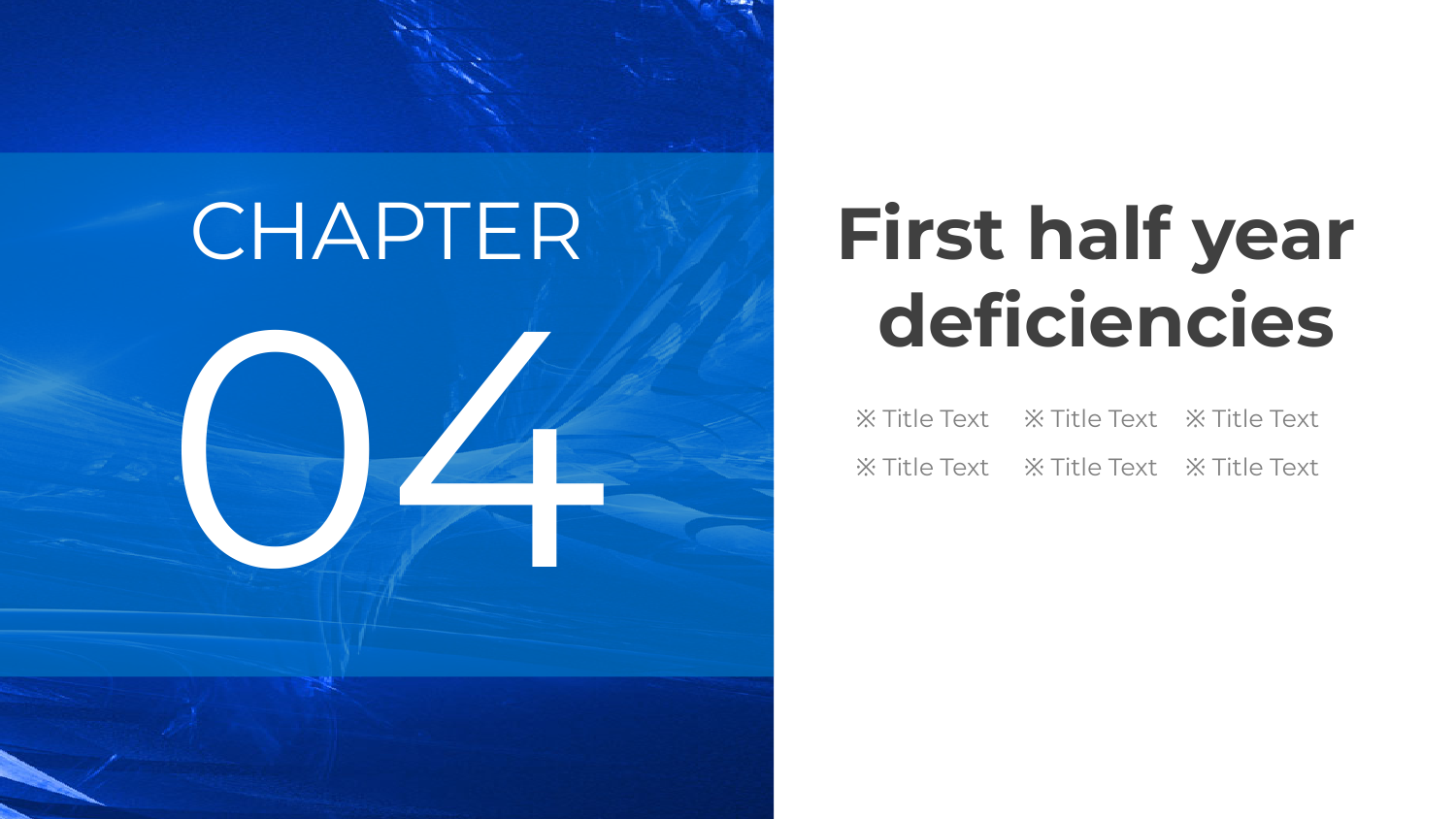

CHAPTER
04
First half year
deficiencies
※ Title Text
※ Title Text
※ Title Text
※ Title Text
※ Title Text
※ Title Text